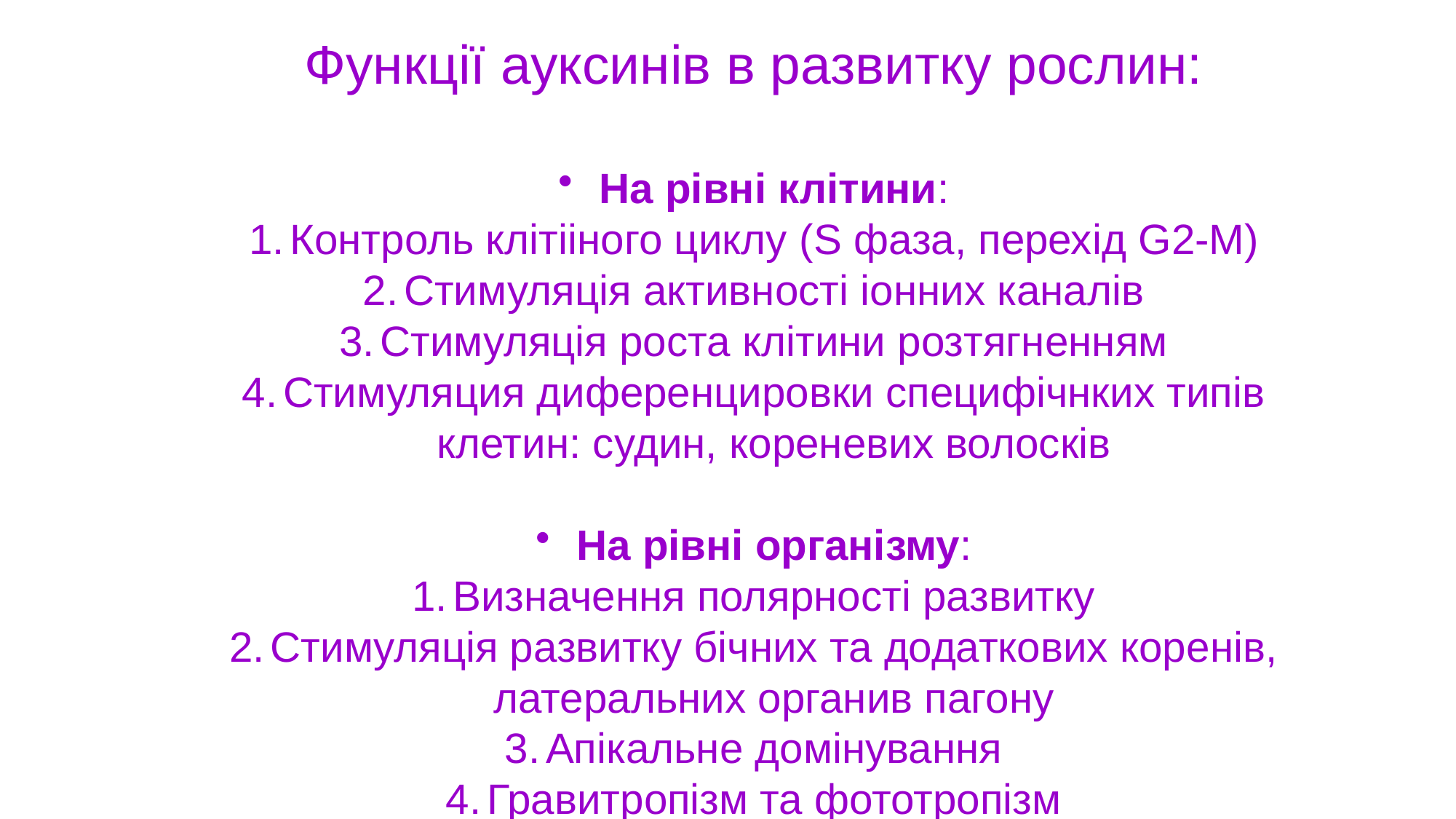

Функції ауксинів в развитку рослин:

На рівні клітини:
Контроль клітііного циклу (S фаза, перехід G2-М)
Стимуляція активності іонних каналів
Стимуляція роста клітини розтягненням
Стимуляция диференцировки специфічнких типів клетин: судин, кореневих волосків

На рівні організму:
Визначення полярності развитку
Стимуляція развитку бічних та додаткових коренів, латеральних органив пагону
Апікальне домінування
Гравитропізм та фототропізм